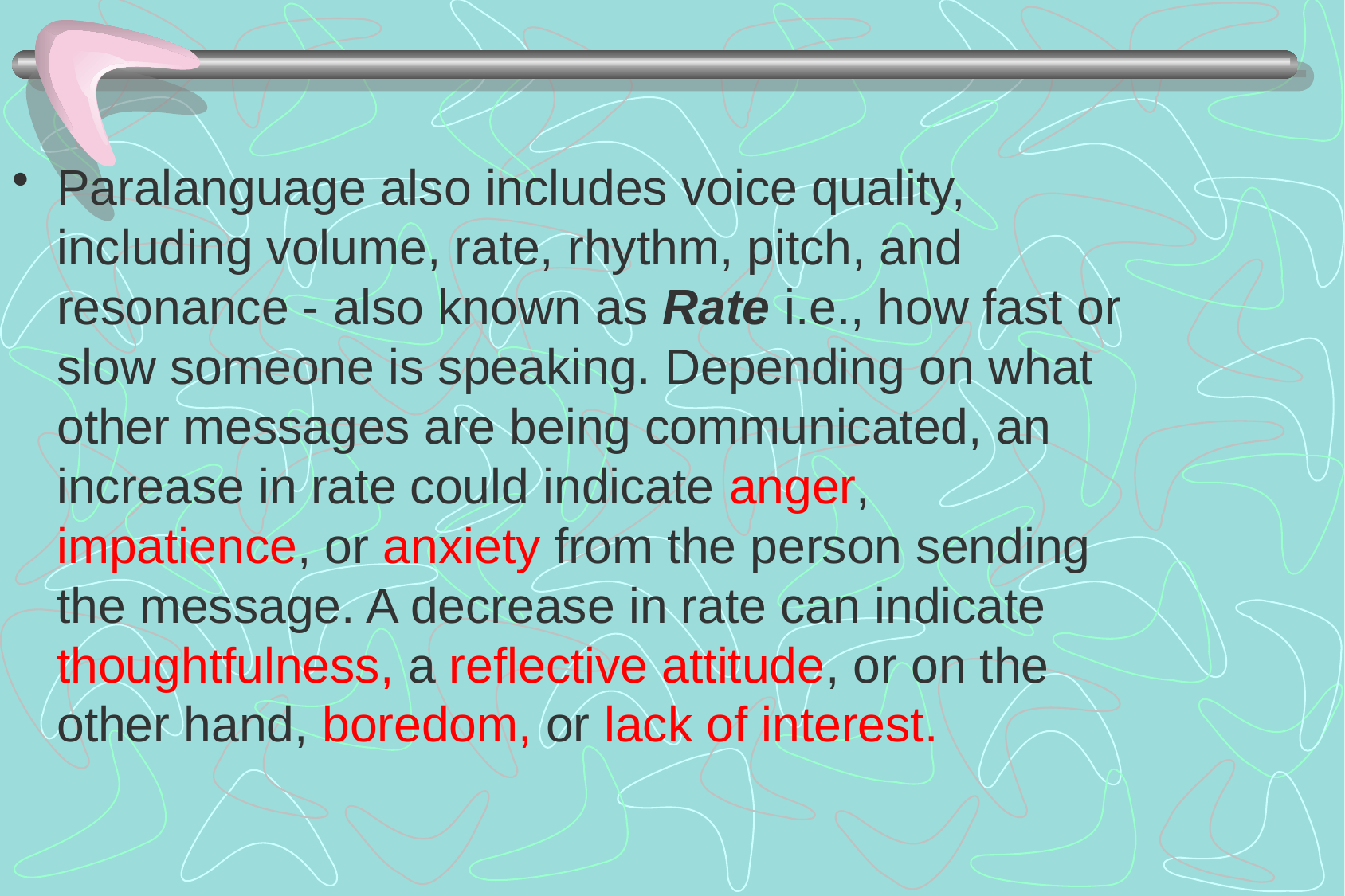

Paralanguage also includes voice quality, including volume, rate, rhythm, pitch, and resonance - also known as Rate i.e., how fast or slow someone is speaking. Depending on what other messages are being communicated, an increase in rate could indicate anger, impatience, or anxiety from the person sending the message. A decrease in rate can indicate thoughtfulness, a reflective attitude, or on the other hand, boredom, or lack of interest.